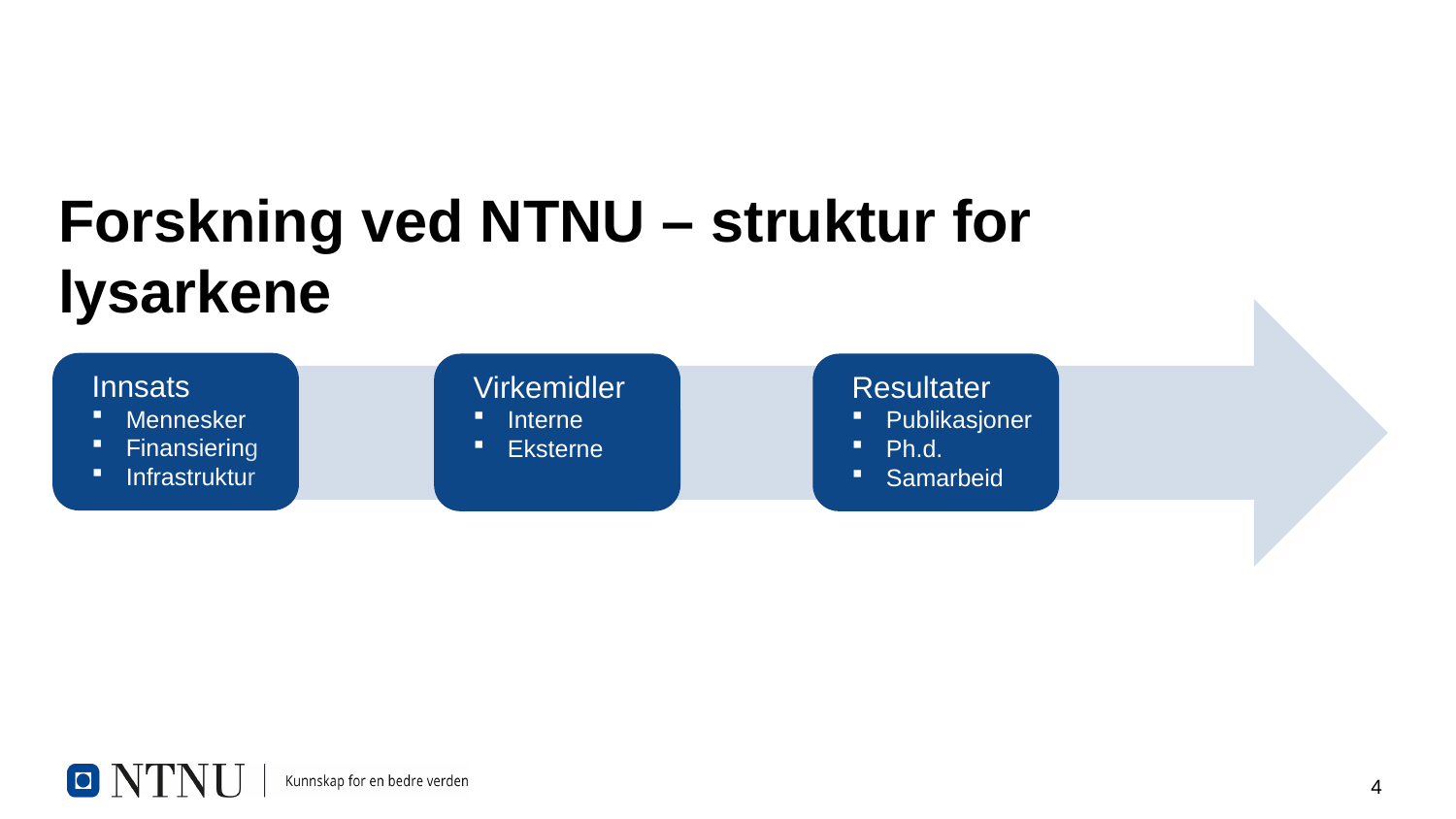

# Forskning ved NTNU – struktur for lysarkene

Innsats
Mennesker
Finansiering
Infrastruktur

Virkemidler
Interne
Eksterne

Resultater
Publikasjoner
Ph.d.
Samarbeid